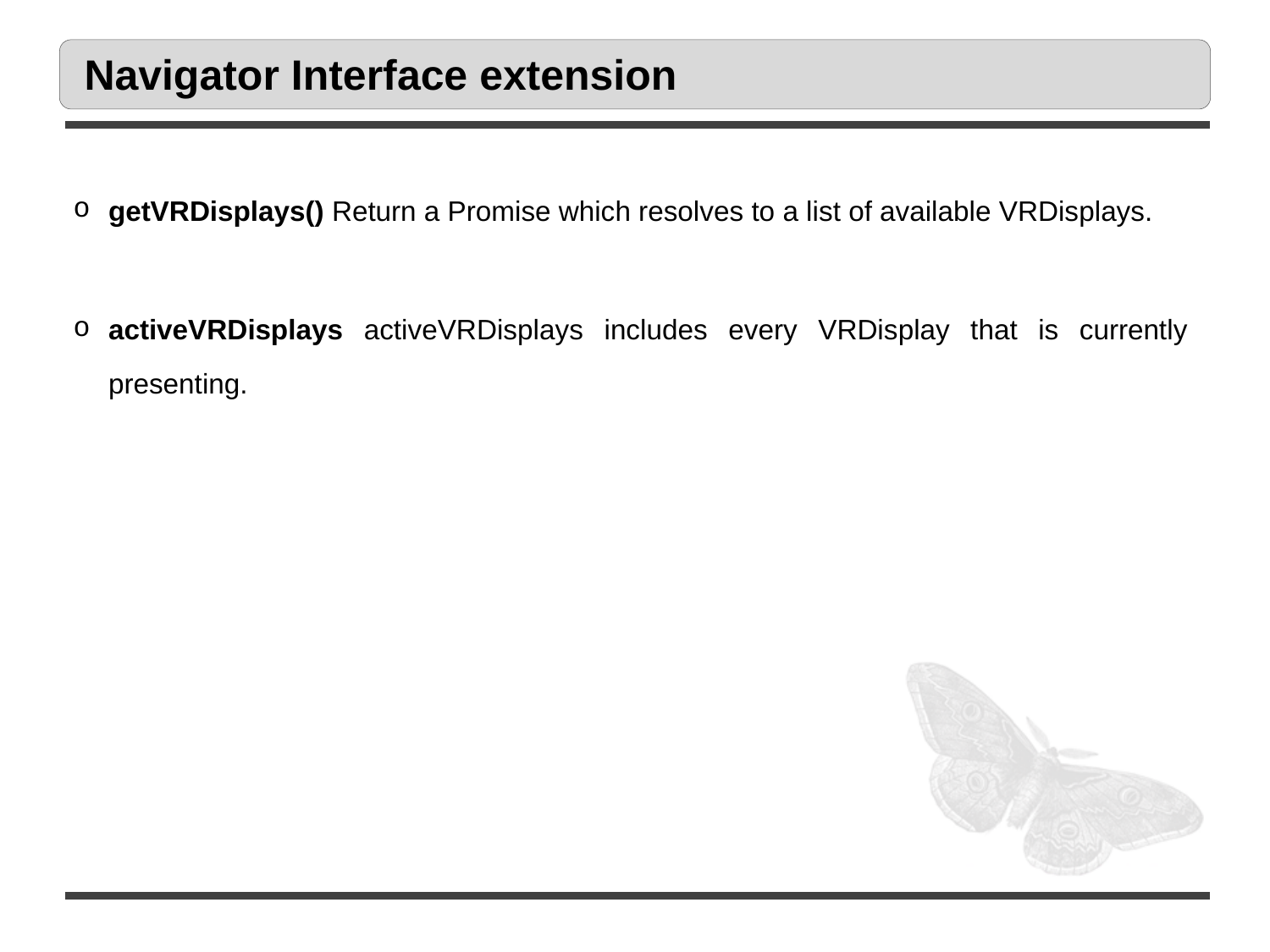

# Navigator Interface extension
getVRDisplays() Return a Promise which resolves to a list of available VRDisplays.

activeVRDisplays activeVRDisplays includes every VRDisplay that is currently presenting.